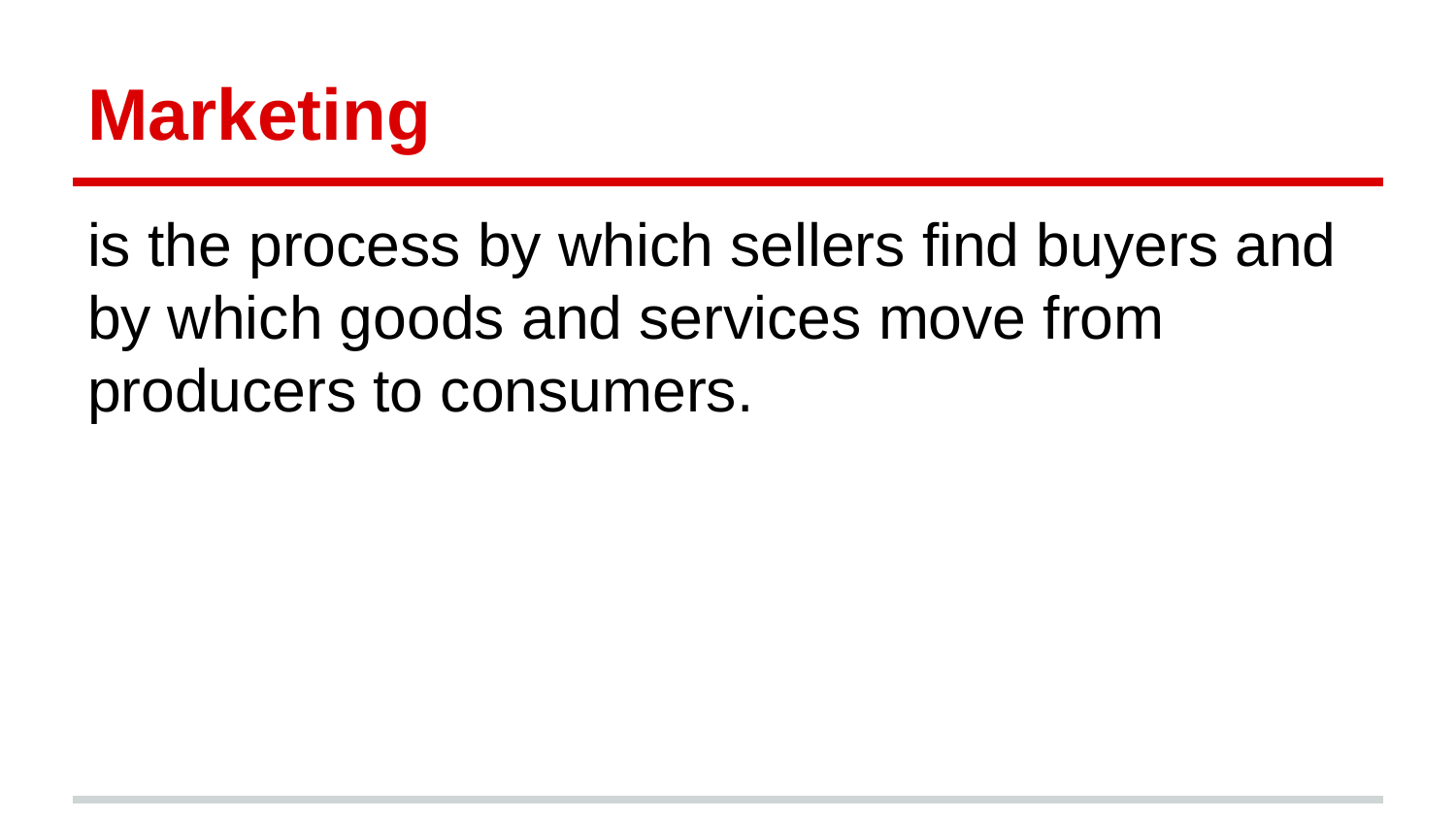

# Marketing
is the process by which sellers find buyers and by which goods and services move from producers to consumers.